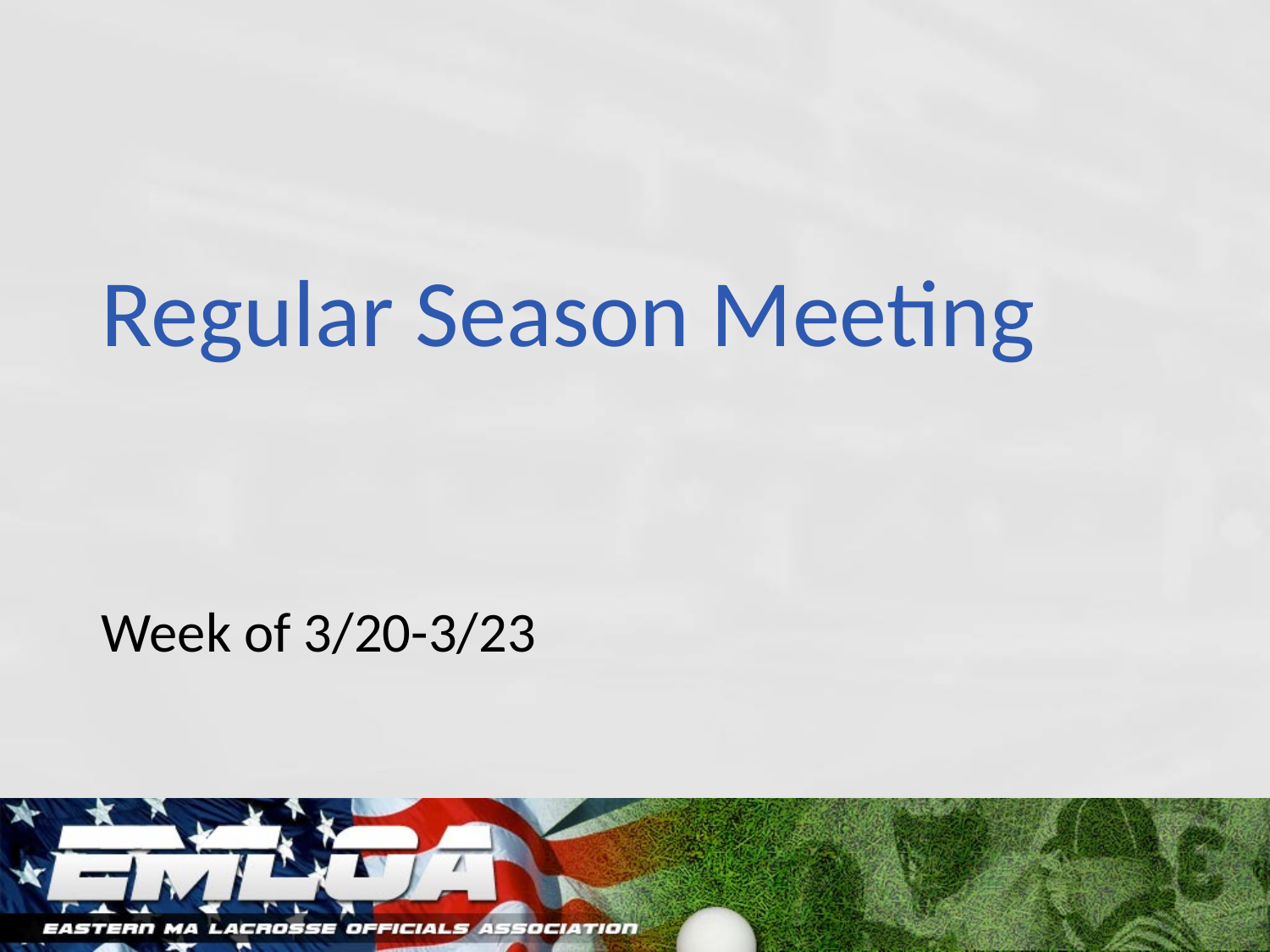

# Regular Season Meeting
Week of 3/20-3/23